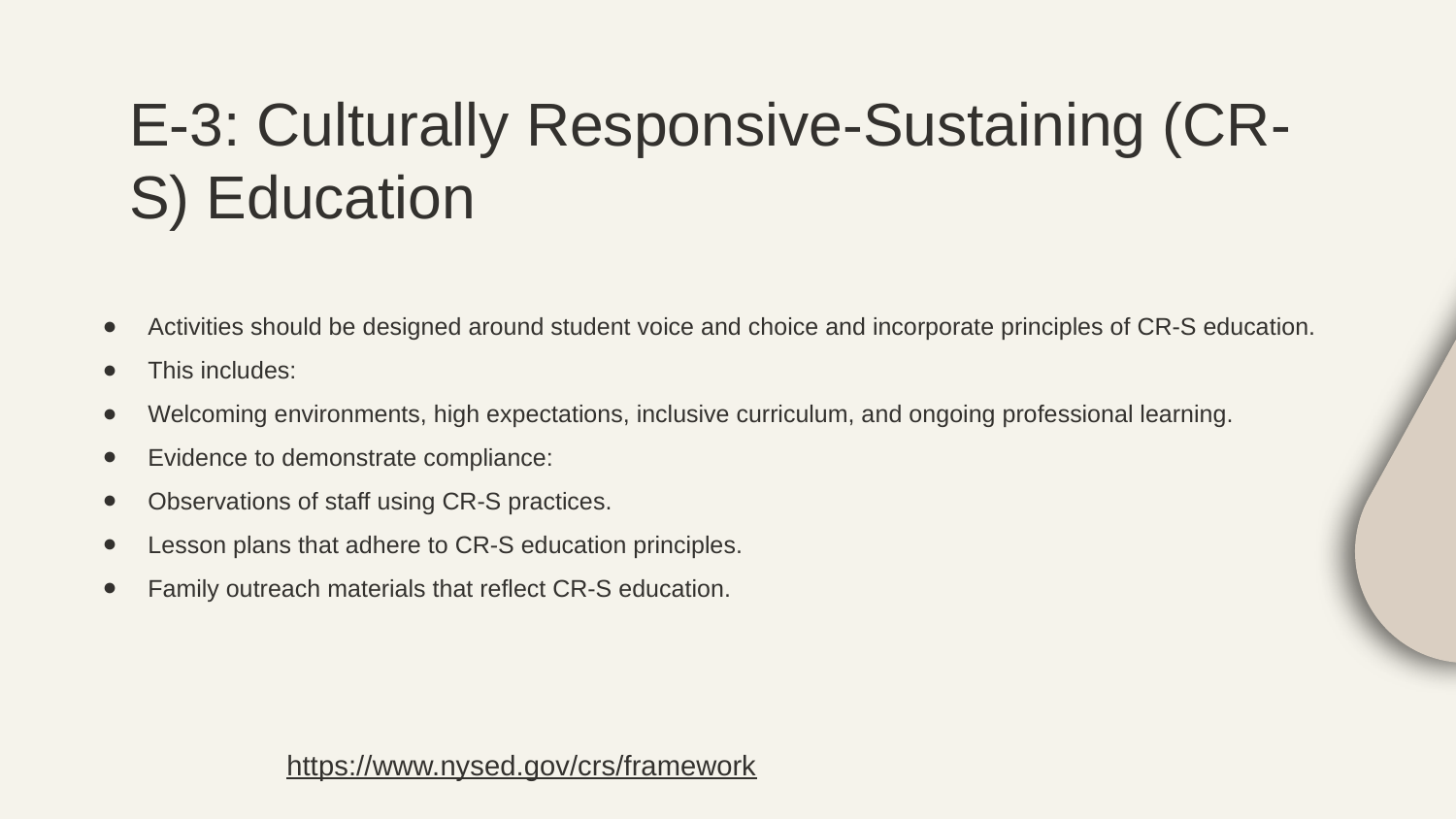

# E-3: Culturally Responsive-Sustaining (CR-S) Education
Activities should be designed around student voice and choice and incorporate principles of CR-S education.
This includes:
Welcoming environments, high expectations, inclusive curriculum, and ongoing professional learning.
Evidence to demonstrate compliance:
Observations of staff using CR-S practices.
Lesson plans that adhere to CR-S education principles.
Family outreach materials that reflect CR-S education.

https://www.nysed.gov/crs/framework